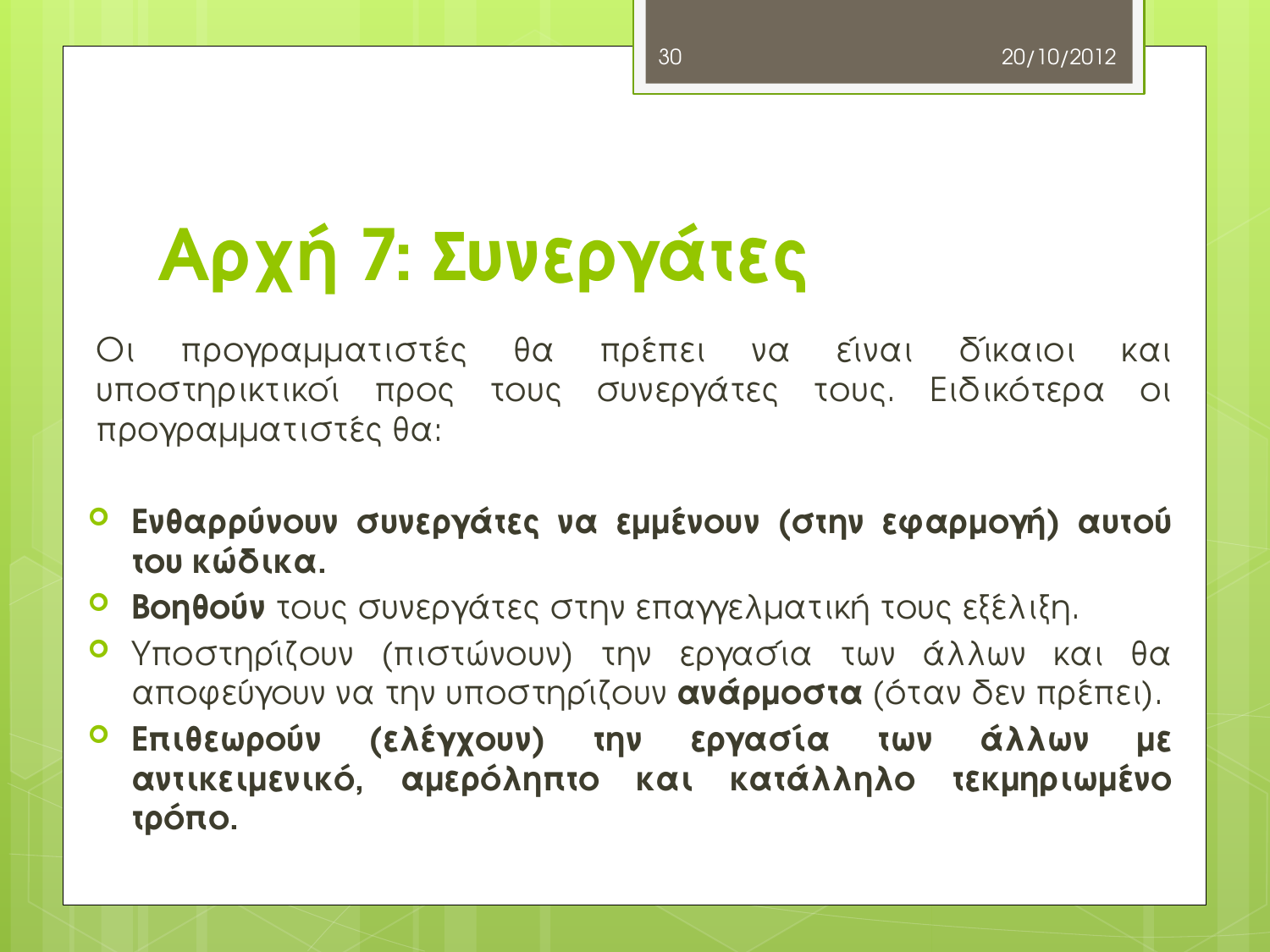

30
20/10/2012
# Αρχή 7: Συνεργάτες
Οι προγραμματιστές θα πρέπει να είναι δίκαιοι και υποστηρικτικοί προς τους συνεργάτες τους. Ειδικότερα οι προγραμματιστές θα:

Ενθαρρύνουν συνεργάτες να εμμένουν (στην εφαρμογή) αυτού του κώδικα.
Βοηθούν τους συνεργάτες στην επαγγελματική τους εξέλιξη.
Υποστηρίζουν (πιστώνουν) την εργασία των άλλων και θα αποφεύγουν να την υποστηρίζουν ανάρμοστα (όταν δεν πρέπει).
Επιθεωρούν (ελέγχουν) την εργασία των άλλων με αντικειμενικό, αμερόληπτο και κατάλληλο τεκμηριωμένο τρόπο.